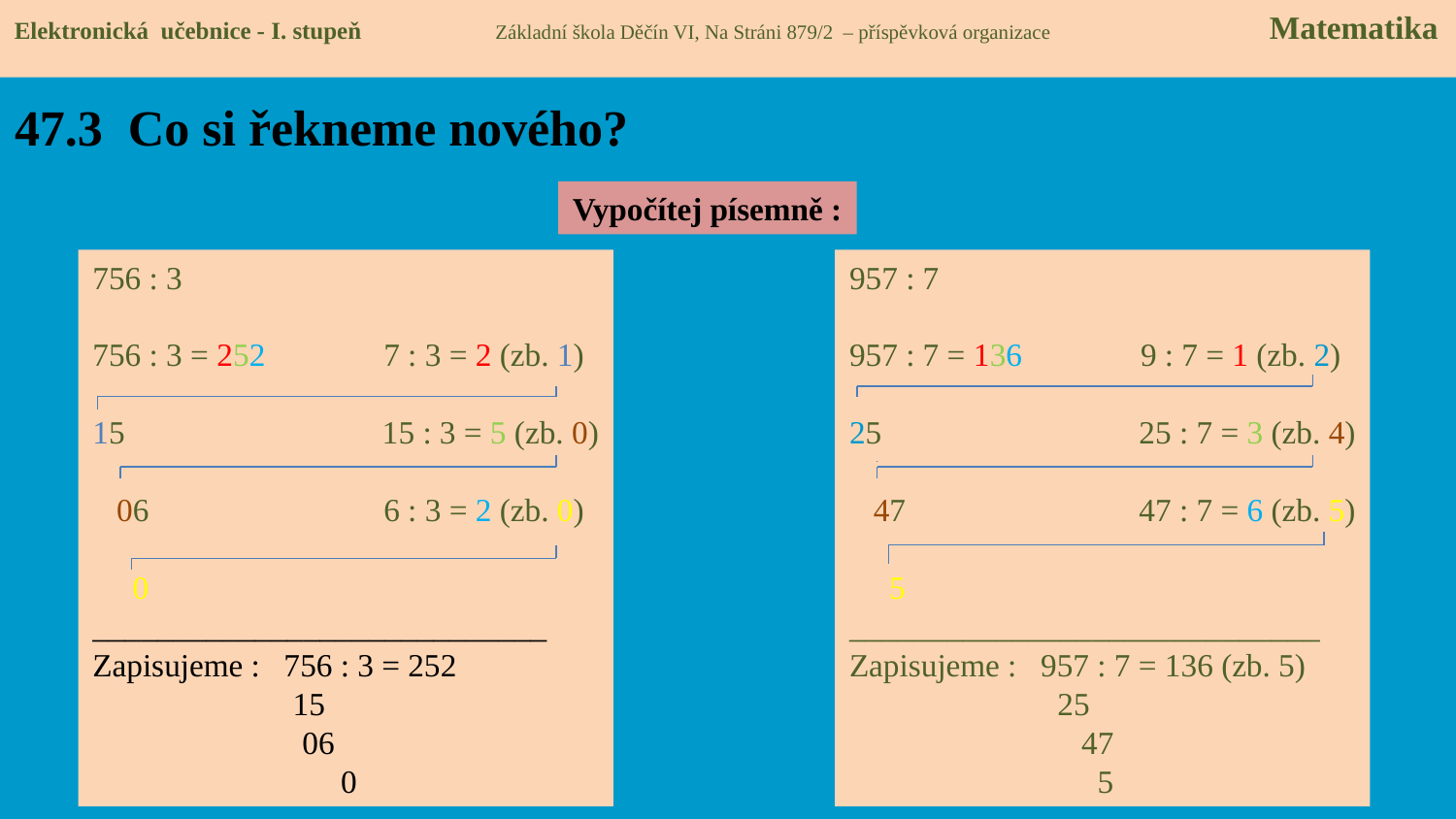

Elektronická  učebnice - I. stupeň                      Základní škola Děčín VI, Na Stráni 879/2  – příspěvková organizace                                           Matematika

# 47.3  Co si řekneme nového?
Vypočítej písemně :
756 : 3

756 : 3 = 252	7 : 3 = 2 (zb. 1)

15	                  15 : 3 = 5 (zb. 0)

   06		6 : 3 = 2 (zb. 0)

     0
____________________________
Zapisujeme :   756 : 3 = 252
                         15
	        06
                               0
957 : 7

957 : 7 = 136	9 : 7 = 1 (zb. 2)

25	                  25 : 7 = 3 (zb. 4)

   47	                  47 : 7 = 6 (zb. 5)

     5
_____________________________
Zapisujeme :   957 : 7 = 136 (zb. 5)
                          25
                             47
                               5